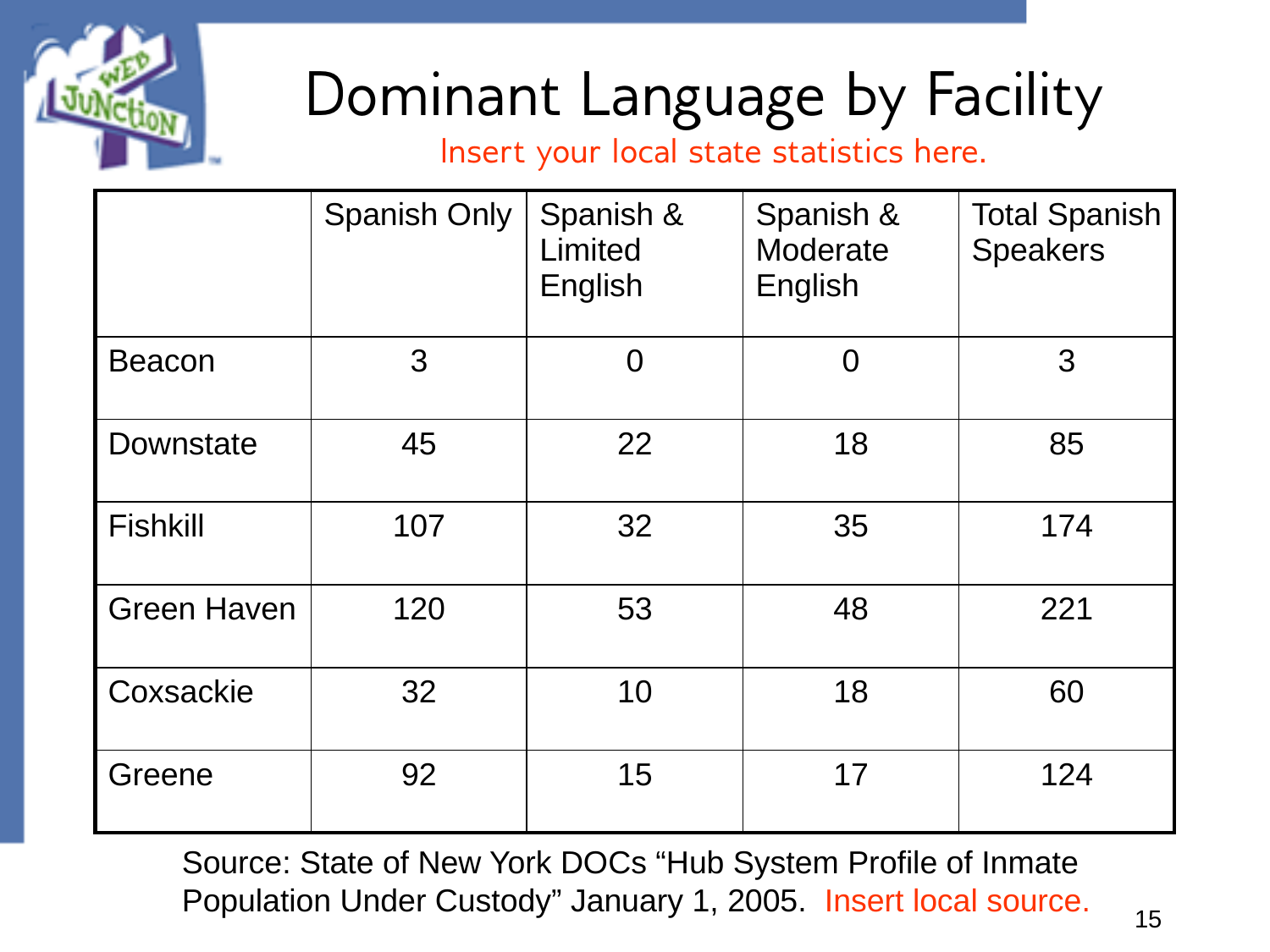

# Dominant Language by Facility Insert your local state statistics here.
|  | Spanish Only | Spanish & Limited English | Spanish & Moderate English | Total Spanish Speakers |
| --- | --- | --- | --- | --- |
| Beacon | 3 | 0 | 0 | 3 |
| Downstate | 45 | 22 | 18 | 85 |
| Fishkill | 107 | 32 | 35 | 174 |
| Green Haven | 120 | 53 | 48 | 221 |
| Coxsackie | 32 | 10 | 18 | 60 |
| Greene | 92 | 15 | 17 | 124 |
Source: State of New York DOCs “Hub System Profile of Inmate Population Under Custody” January 1, 2005.  Insert local source.

15